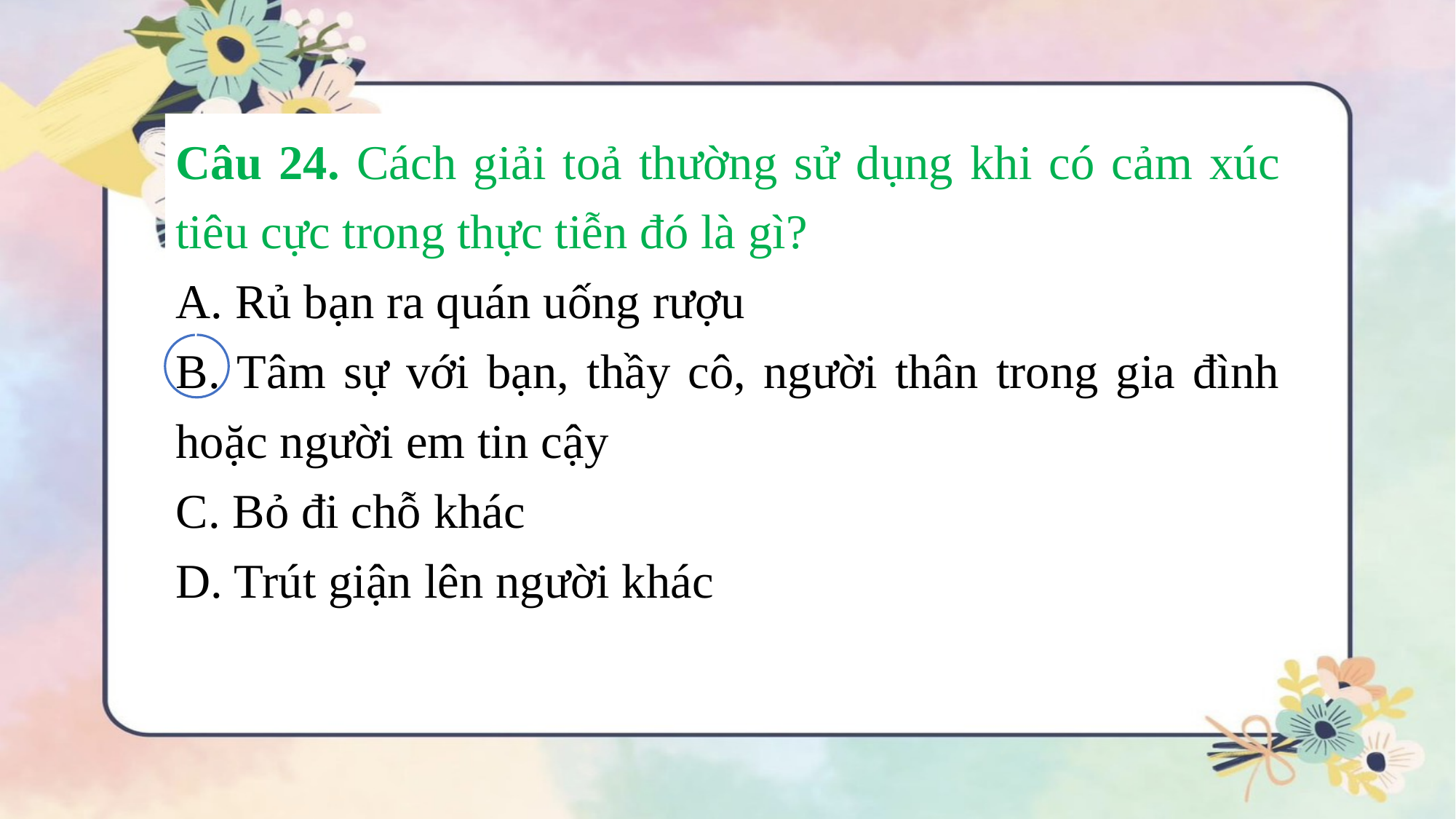

Câu 24. Cách giải toả thường sử dụng khi có cảm xúc tiêu cực trong thực tiễn đó là gì?
A. Rủ bạn ra quán uống rượu
B. Tâm sự với bạn, thầy cô, người thân trong gia đình hoặc người em tin cậy
C. Bỏ đi chỗ khác
D. Trút giận lên người khác